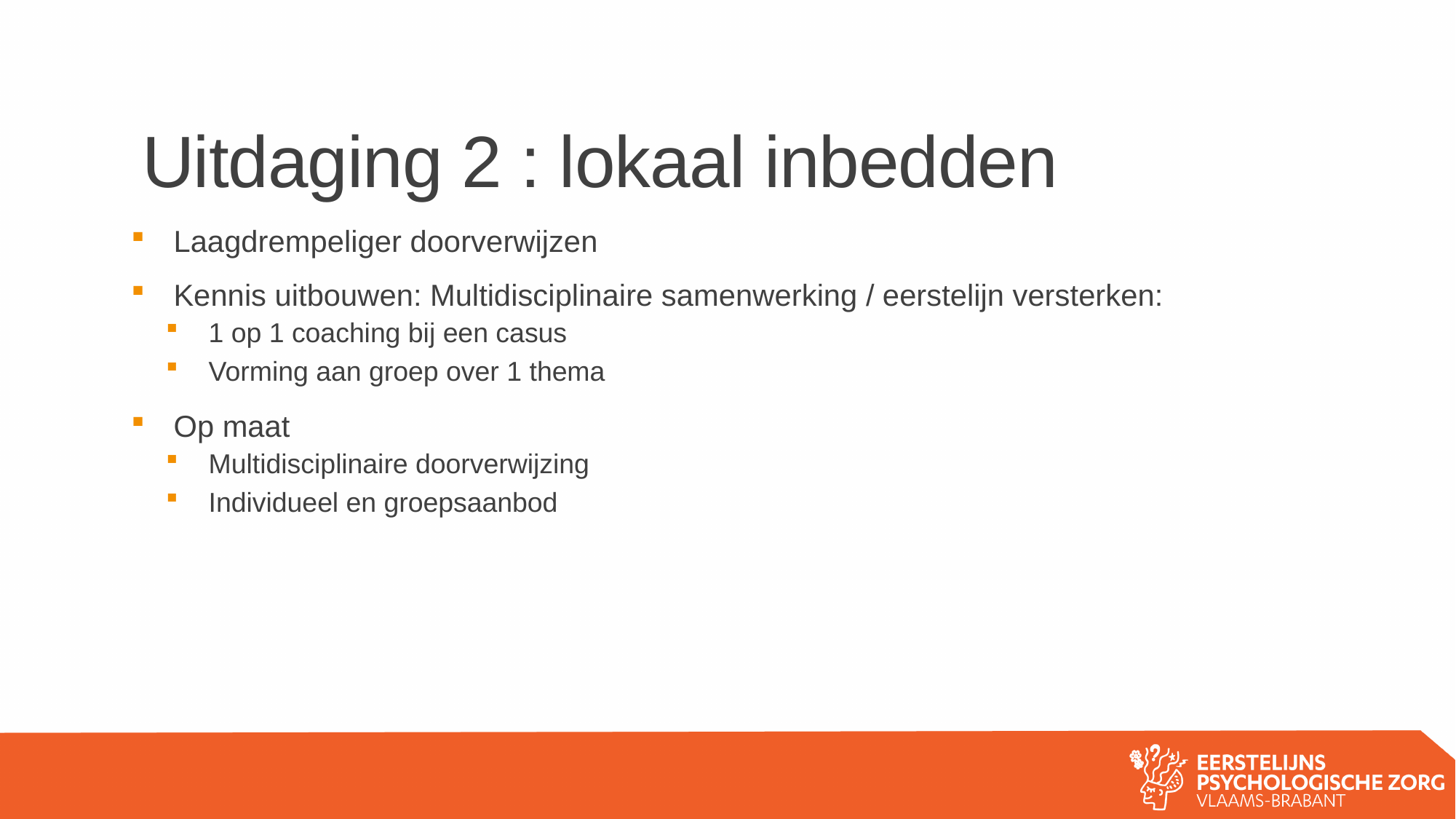

# Uitdaging 2 : lokaal inbedden
Laagdrempeliger doorverwijzen
Kennis uitbouwen: Multidisciplinaire samenwerking / eerstelijn versterken:
1 op 1 coaching bij een casus
Vorming aan groep over 1 thema
Op maat
Multidisciplinaire doorverwijzing
Individueel en groepsaanbod